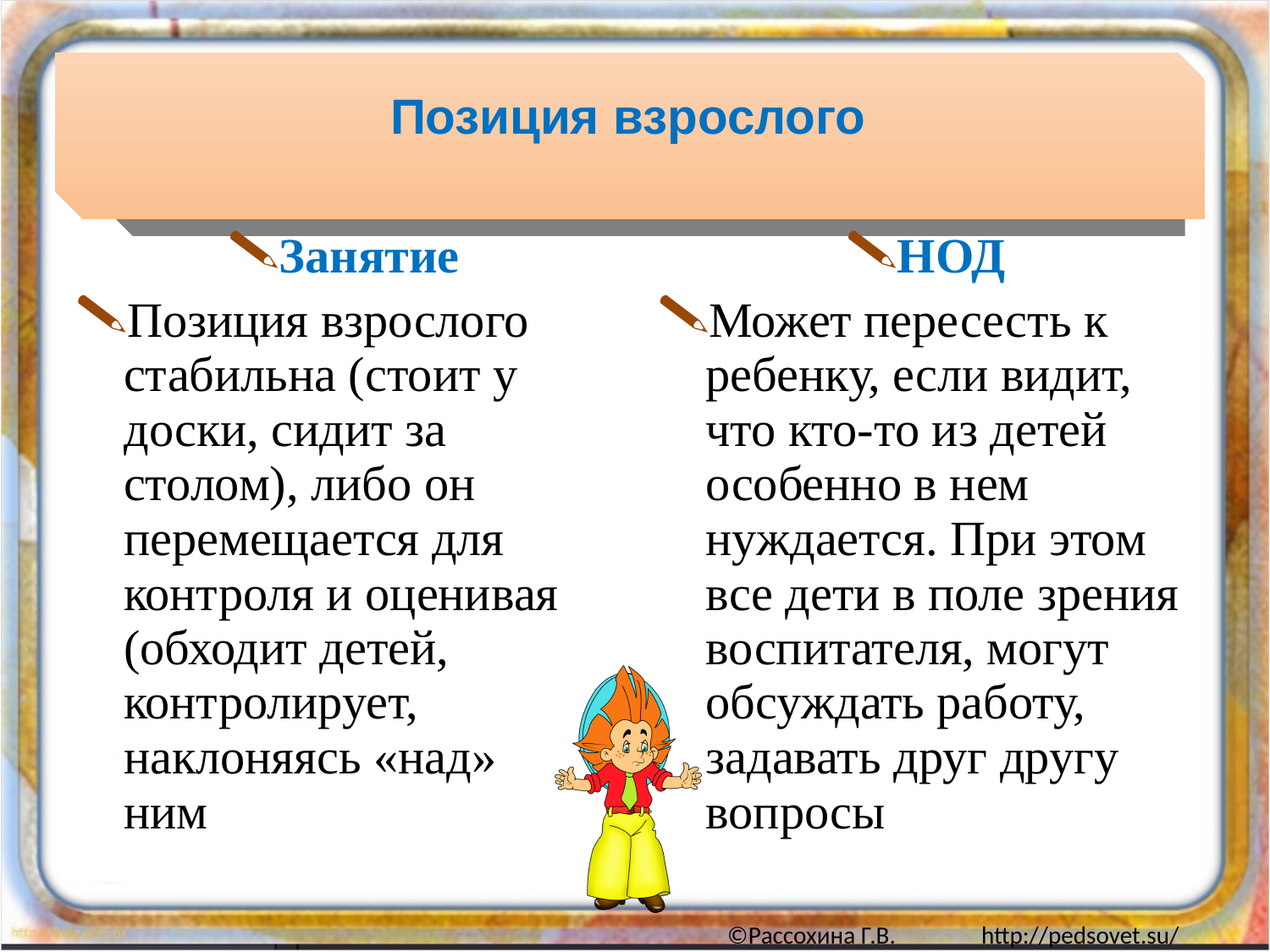

# Позиция взрослого
Занятие
Позиция взрослого стабильна (стоит у доски, сидит за столом), либо он перемещается для контроля и оценивая (обходит детей, контролирует, наклоняясь «над»    ним
НОД
Может пересесть к ребенку, если видит, что кто-то из детей особенно в нем нуждается. При этом все дети в поле зрения воспитателя, могут обсуждать работу, задавать друг другу вопросы